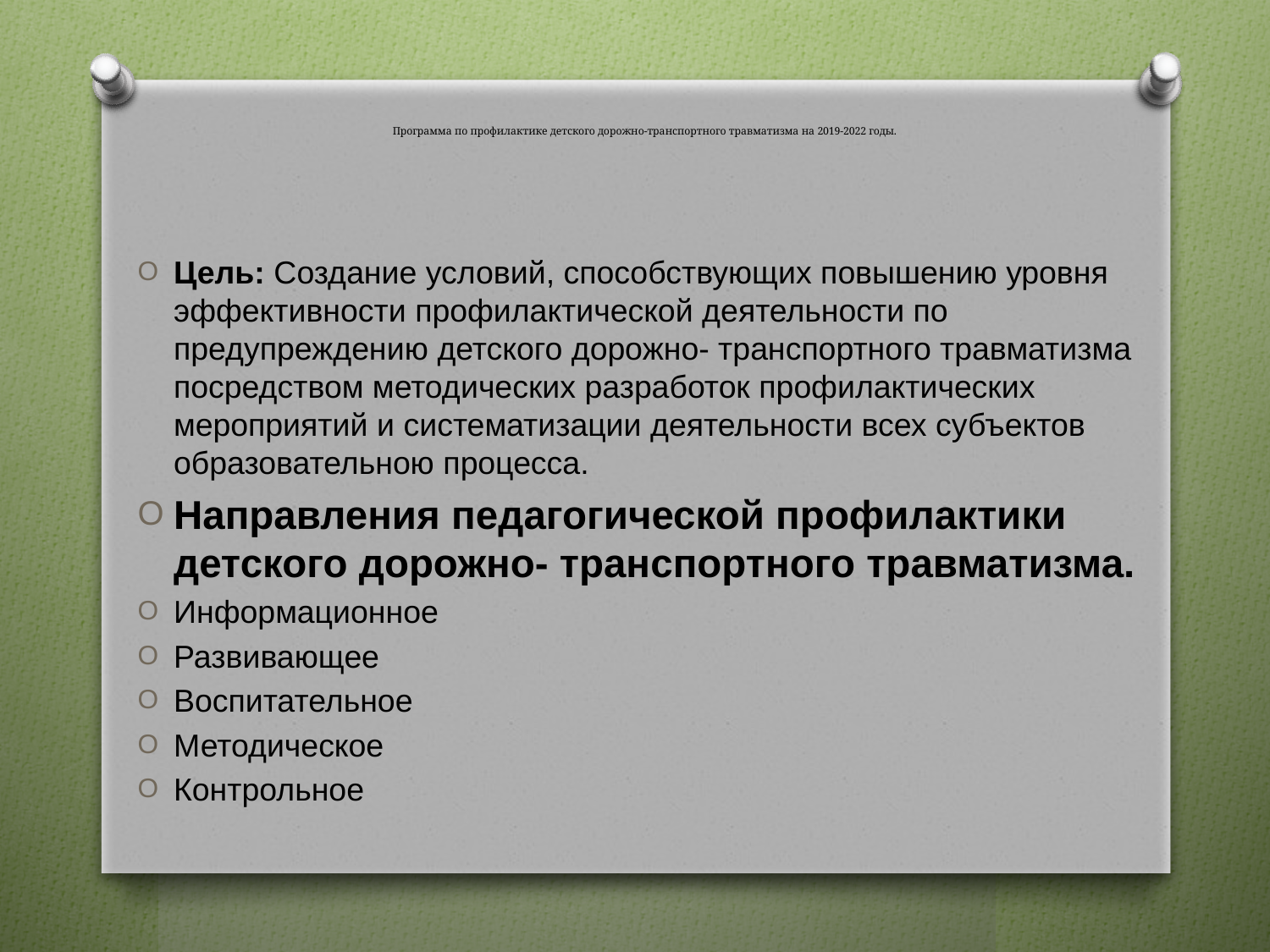

# Программа по профилактике детского дорожно-транспортного травматизма на 2019-2022 годы.
Цель: Создание условий, способствующих повышению уровня эффективности профилактической деятельности по предупреждению детского дорожно- транспортного травматизма посредством методических разработок профилактических мероприятий и систематизации деятельности всех субъектов образовательною процесса.
Направления педагогической профилактики детского дорожно- транспортного травматизма.
Информационное
Развивающее
Воспитательное
Методическое
Контрольное